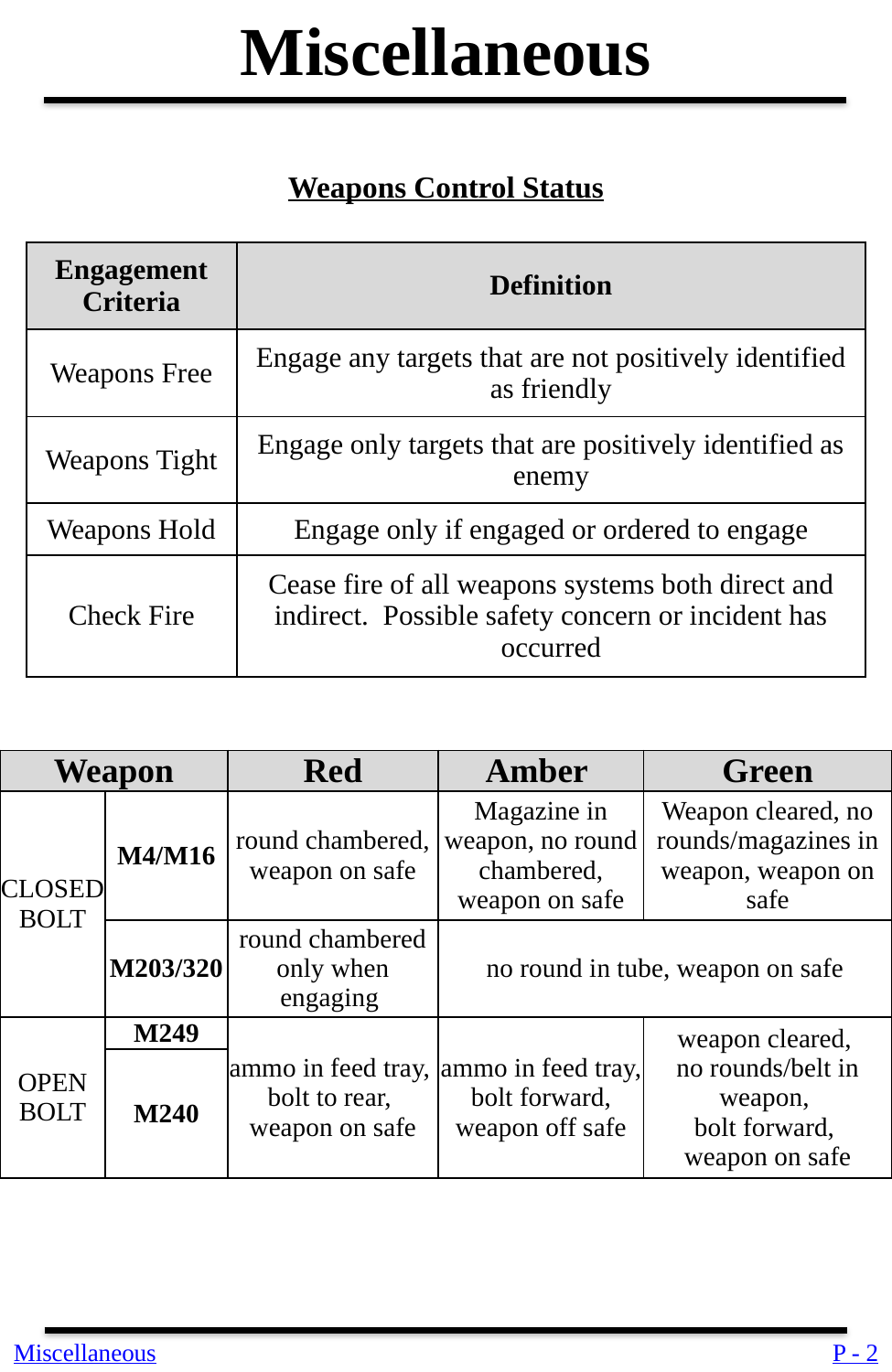

Miscellaneous
Weapons Control Status
| Engagement Criteria | Definition |
| --- | --- |
| Weapons Free | Engage any targets that are not positively identified as friendly |
| Weapons Tight | Engage only targets that are positively identified as enemy |
| Weapons Hold | Engage only if engaged or ordered to engage |
| Check Fire | Cease fire of all weapons systems both direct and indirect. Possible safety concern or incident has occurred |
| Weapon |  | Red | Amber | Green |
| --- | --- | --- | --- | --- |
| CLOSED BOLT | M4/M16 | round chambered, weapon on safe | Magazine in weapon, no round chambered, weapon on safe | Weapon cleared, no rounds/magazines in weapon, weapon on safe |
|  | M203/320 | round chambered only when engaging | no round in tube, weapon on safe |  |
| OPEN BOLT | M249 | ammo in feed tray, bolt to rear, weapon on safe | ammo in feed tray, bolt forward, weapon off safe | weapon cleared, no rounds/belt in weapon, bolt forward, weapon on safe |
|  | M240 |  |  |  |
Miscellaneous
P - 2